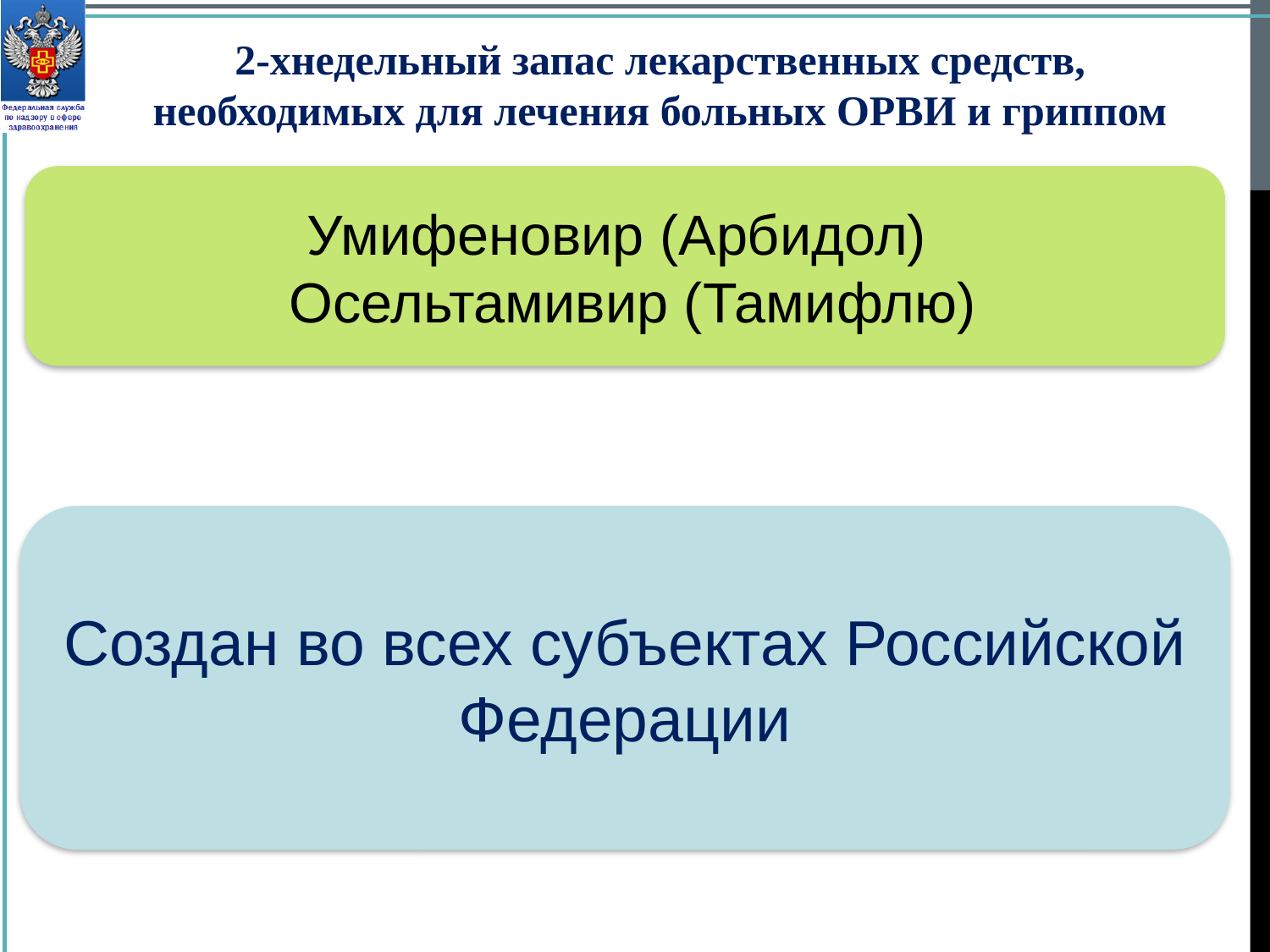

2-хнедельный запас лекарственных средств, необходимых для лечения больных ОРВИ и гриппом
Умифеновир (Арбидол)
 Осельтамивир (Тамифлю)
Создан во всех субъектах Российской Федерации